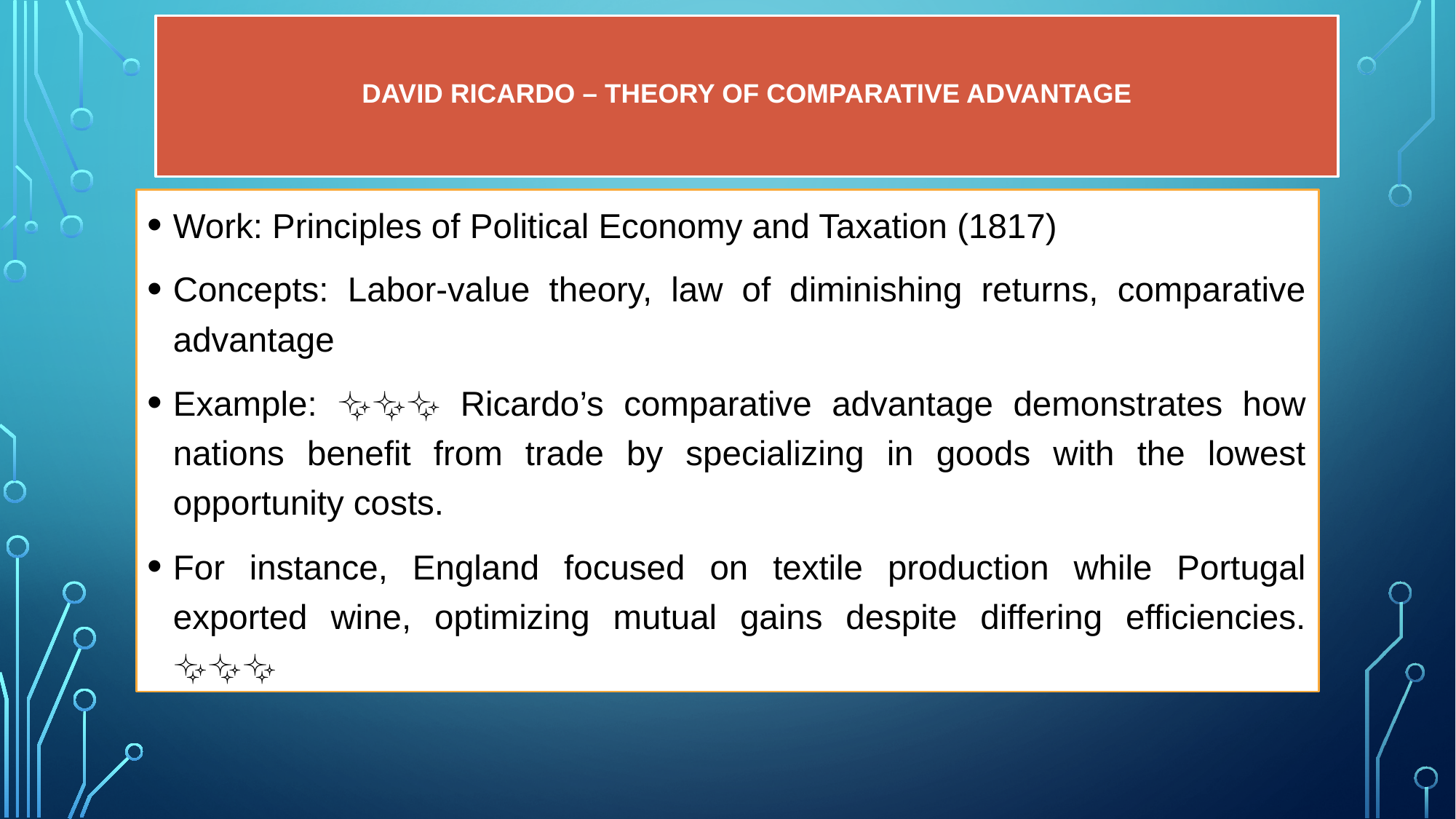

# David Ricardo – Theory of Comparative Advantage
Work: Principles of Political Economy and Taxation (1817)
Concepts: Labor-value theory, law of diminishing returns, comparative advantage
Example: ✨✨✨ Ricardo’s comparative advantage demonstrates how nations benefit from trade by specializing in goods with the lowest opportunity costs.
For instance, England focused on textile production while Portugal exported wine, optimizing mutual gains despite differing efficiencies. ✨✨✨